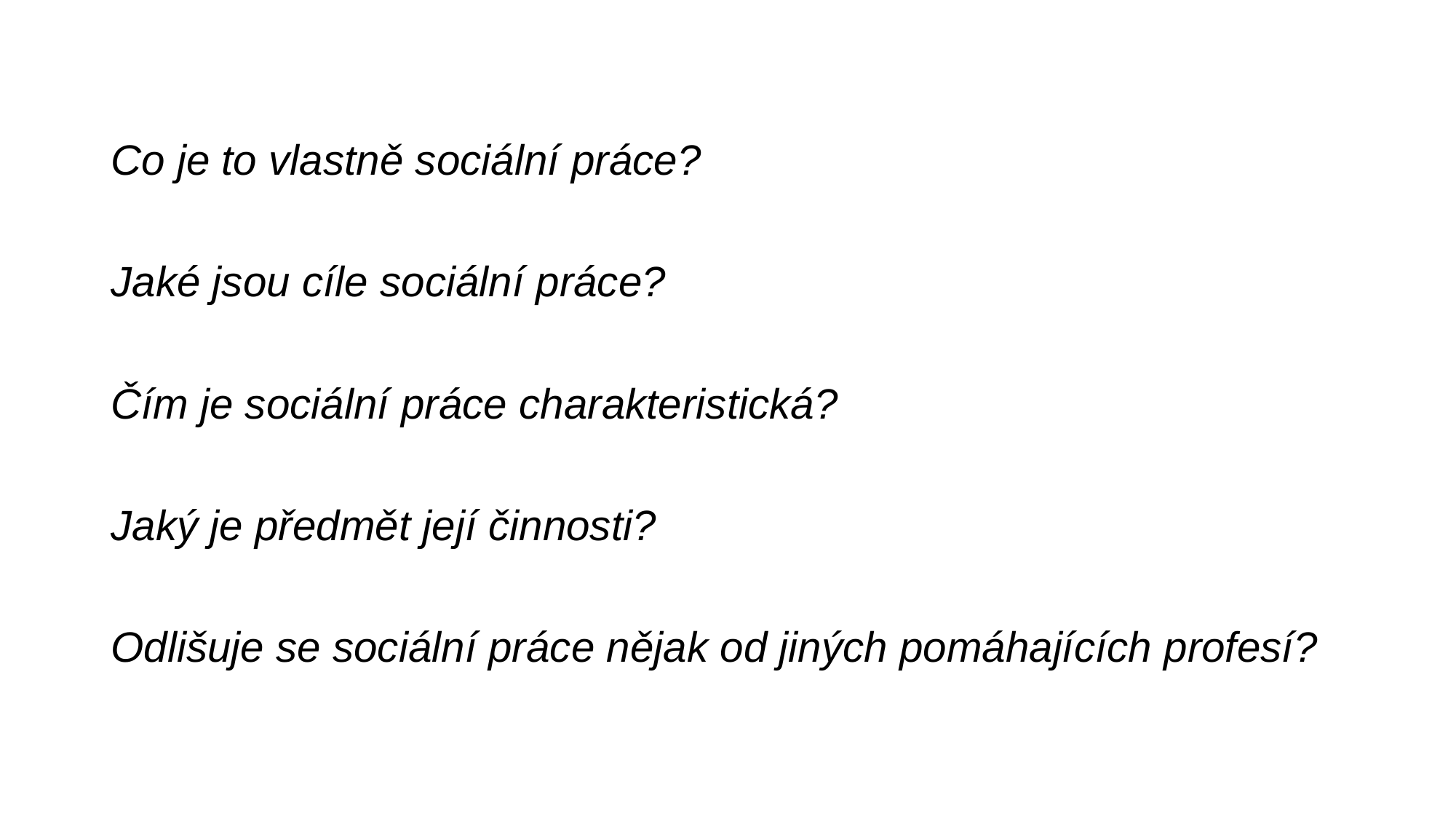

Co je to vlastně sociální práce?

Jaké jsou cíle sociální práce?

Čím je sociální práce charakteristická?

Jaký je předmět její činnosti?

Odlišuje se sociální práce nějak od jiných pomáhajících profesí?